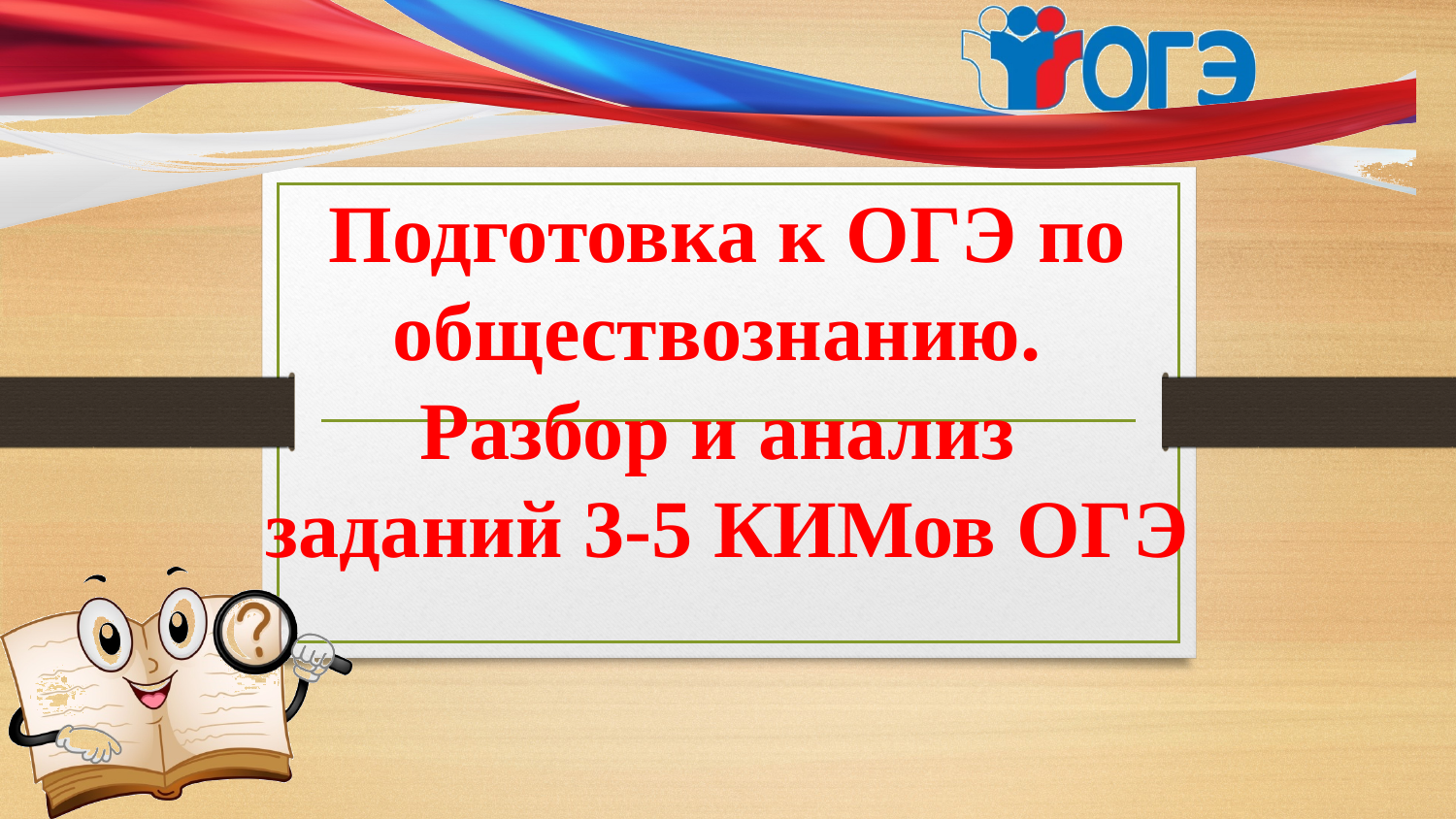

# Подготовка к ОГЭ по обществознанию. Разбор и анализ заданий 3-5 КИМов ОГЭ